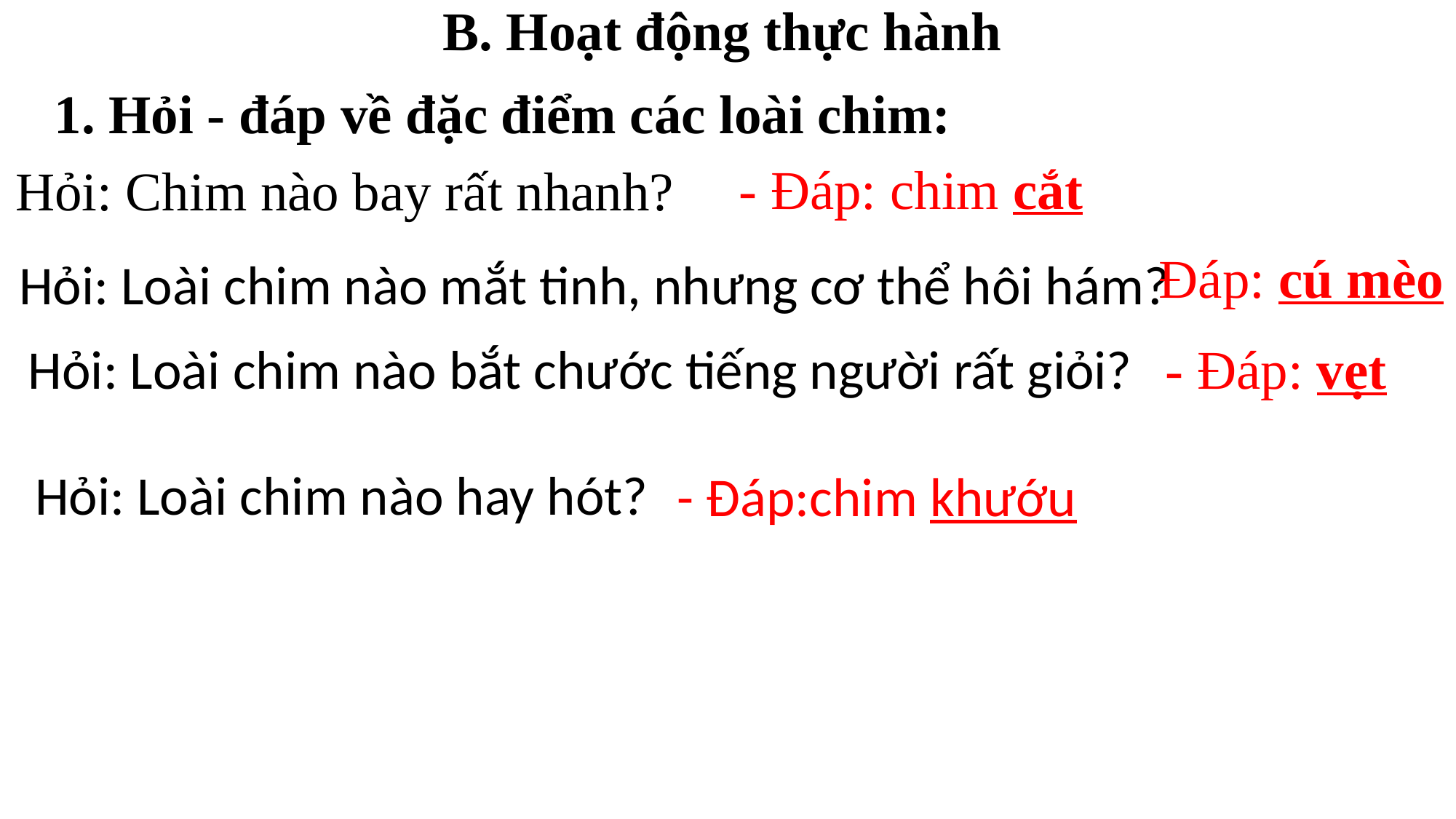

B. Hoạt động thực hành
1. Hỏi - đáp về đặc điểm các loài chim:
- Đáp: chim cắt
Hỏi: Chim nào bay rất nhanh?
Đáp: cú mèo
Hỏi: Loài chim nào mắt tinh, nhưng cơ thể hôi hám?
Hỏi: Loài chim nào bắt chước tiếng người rất giỏi?
- Đáp: vẹt
Hỏi: Loài chim nào hay hót?
- Đáp:chim khướu